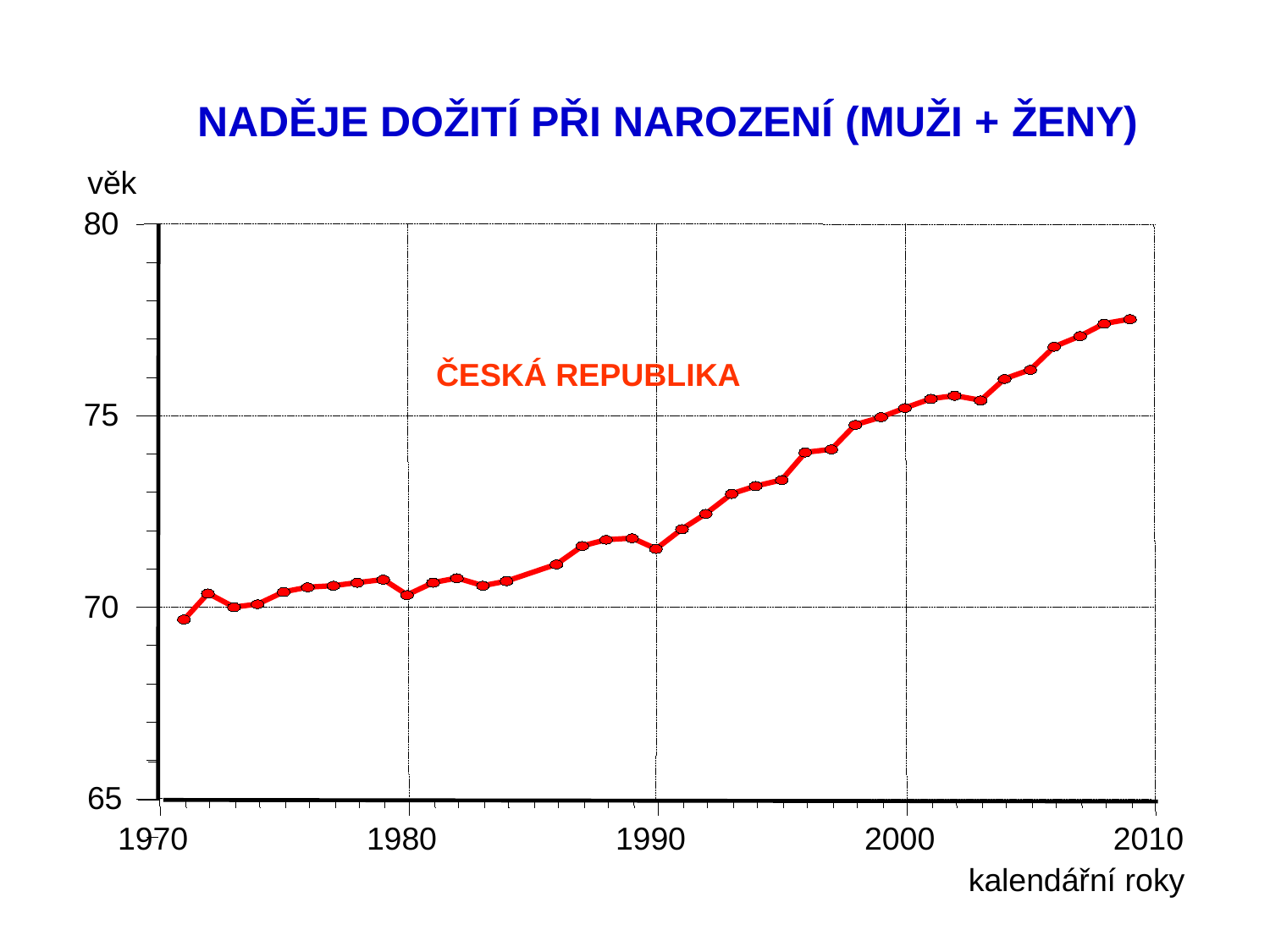

NADĚJE DOŽITÍ PŘI NAROZENÍ (MUŽI + ŽENY)
věk
80

ČESKÁ REPUBLIKA

75

70

65

1970
1980
1990
2000
2010

kalendářní roky